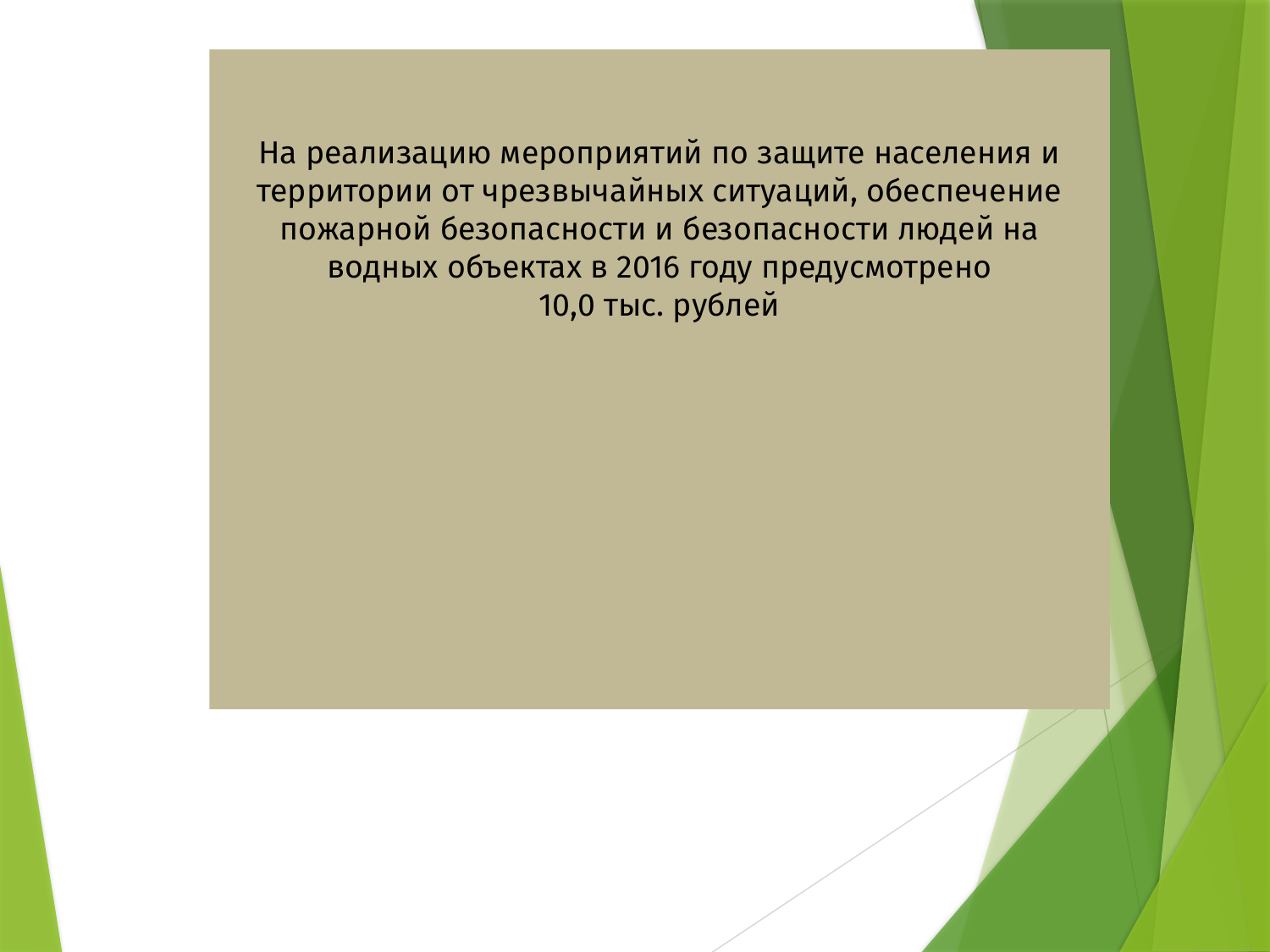

На реализацию мероприятий по защите населения и территории от чрезвычайных ситуаций, обеспечение пожарной безопасности и безопасности людей на водных объектах в 2016 году предусмотрено
10,0 тыс. рублей